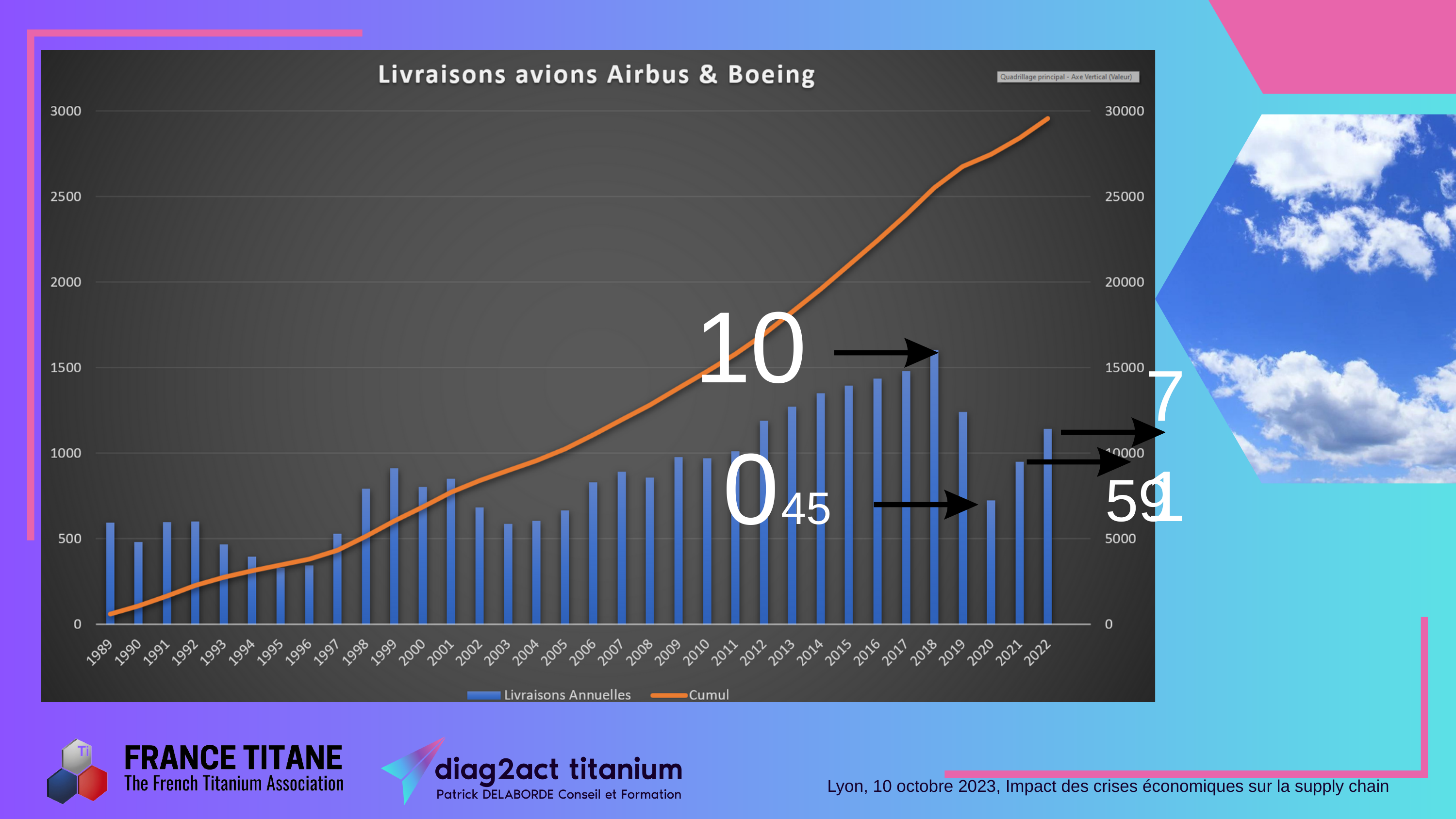

100
71

59
45

Lyon, 10 octobre 2023, Impact des crises économiques sur la supply chain